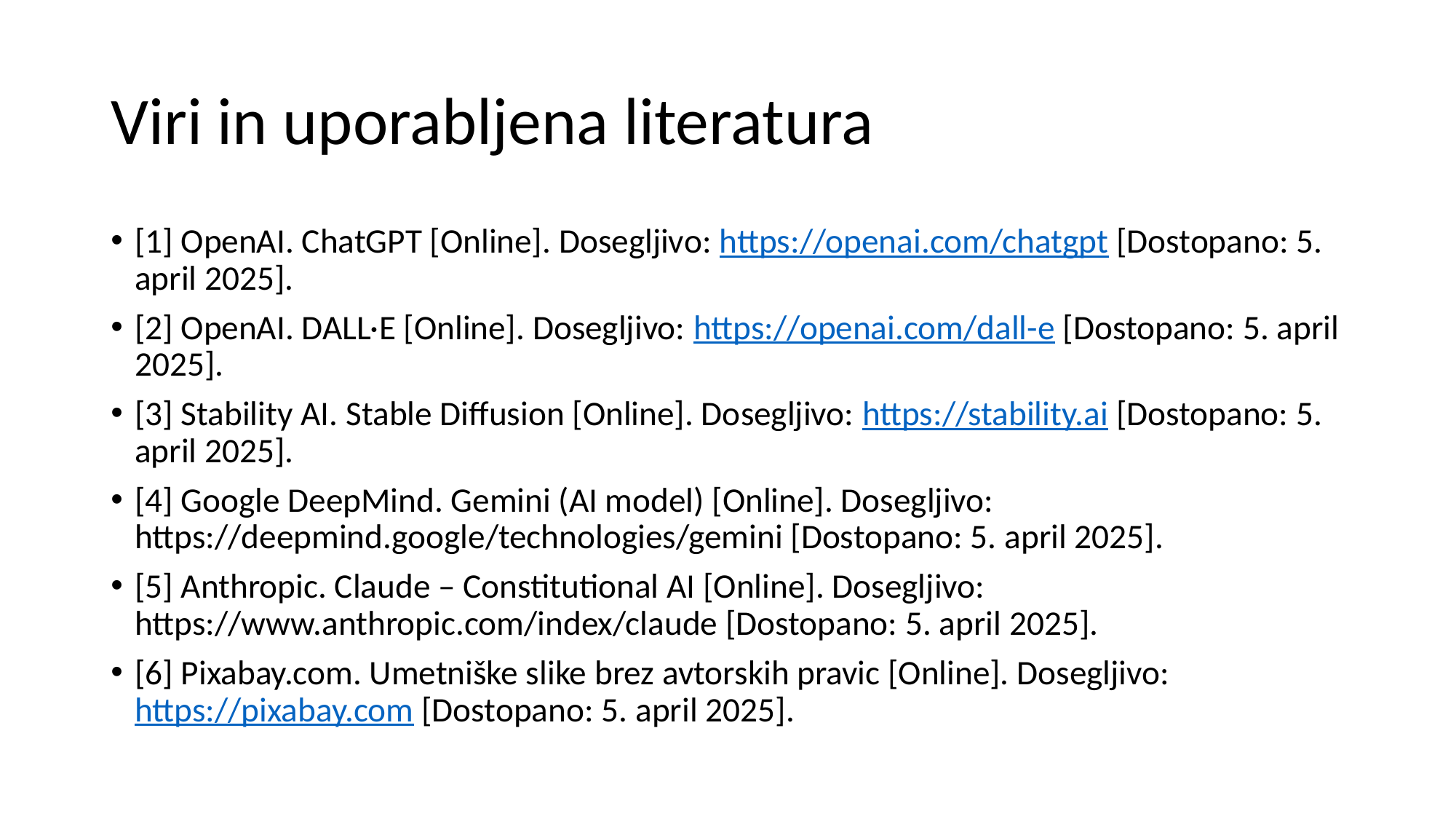

# Viri in uporabljena literatura
[1] OpenAI. ChatGPT [Online]. Dosegljivo: https://openai.com/chatgpt [Dostopano: 5. april 2025].
[2] OpenAI. DALL·E [Online]. Dosegljivo: https://openai.com/dall-e [Dostopano: 5. april 2025].
[3] Stability AI. Stable Diffusion [Online]. Dosegljivo: https://stability.ai [Dostopano: 5. april 2025].
[4] Google DeepMind. Gemini (AI model) [Online]. Dosegljivo: https://deepmind.google/technologies/gemini [Dostopano: 5. april 2025].
[5] Anthropic. Claude – Constitutional AI [Online]. Dosegljivo: https://www.anthropic.com/index/claude [Dostopano: 5. april 2025].
[6] Pixabay.com. Umetniške slike brez avtorskih pravic [Online]. Dosegljivo: https://pixabay.com [Dostopano: 5. april 2025].